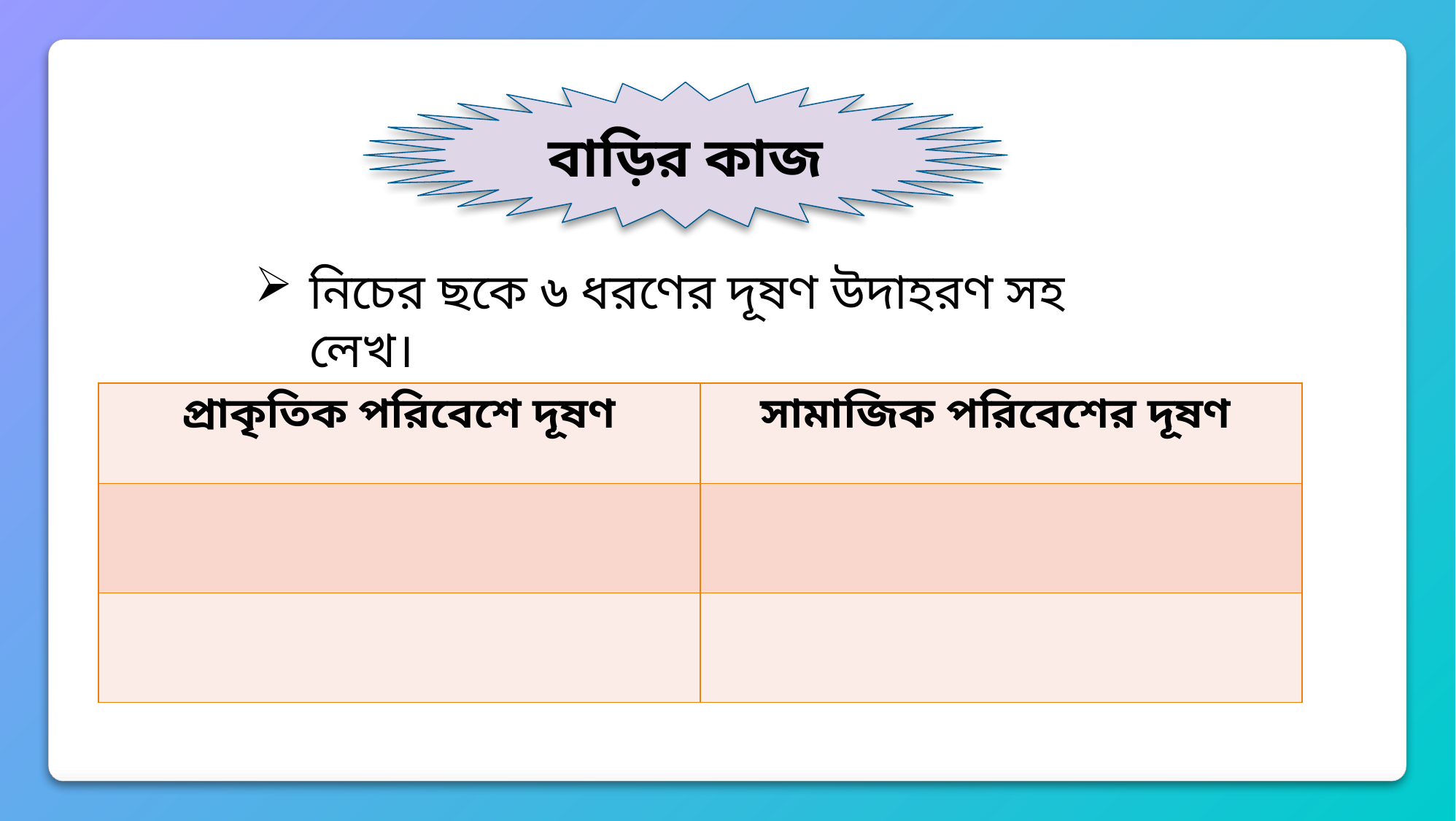

বাড়ির কাজ
নিচের ছকে ৬ ধরণের দূষণ উদাহরণ সহ লেখ।
| প্রাকৃতিক পরিবেশে দূষণ | সামাজিক পরিবেশের দূষণ |
| --- | --- |
|  |  |
|  |  |